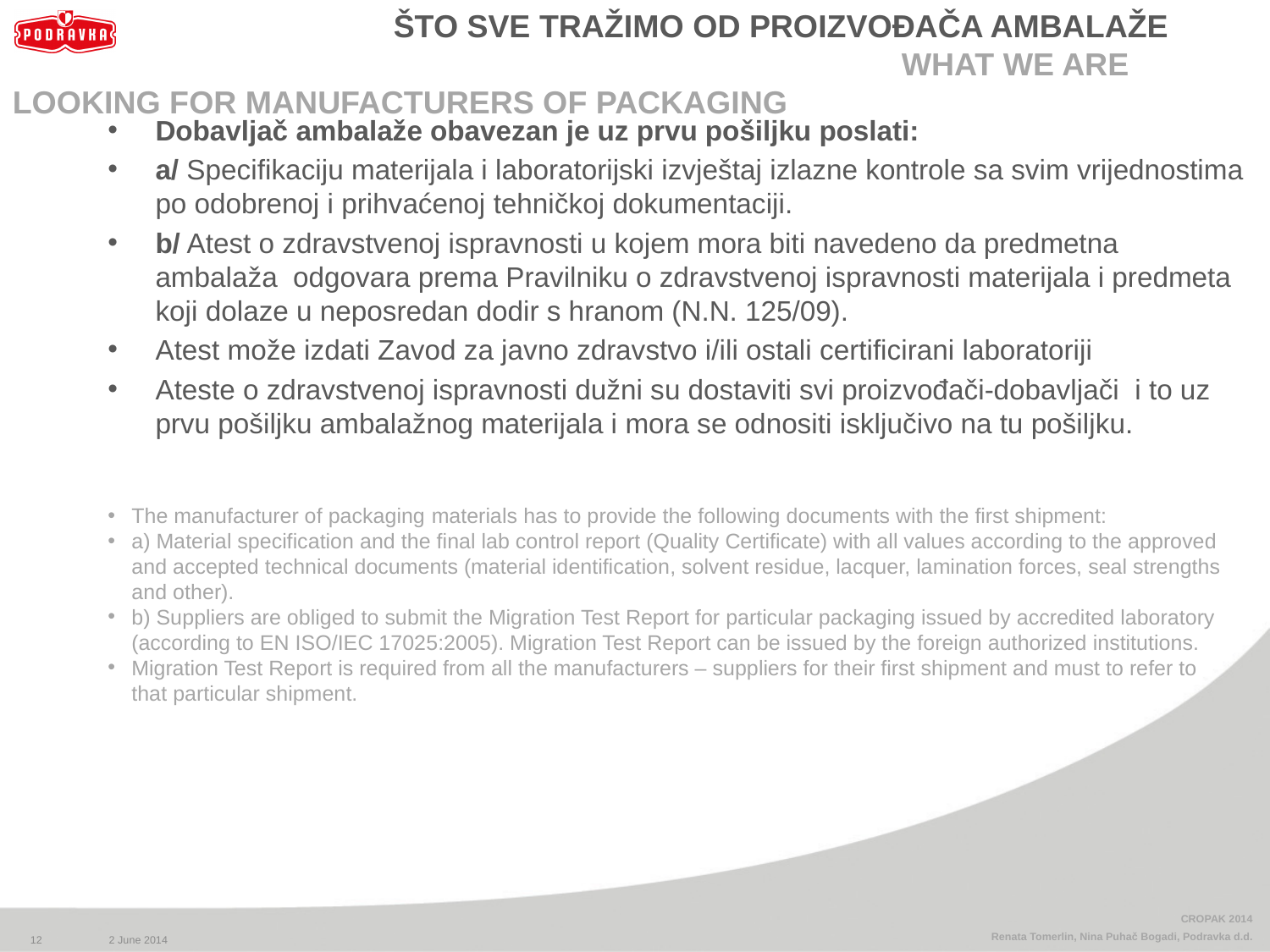

ŠTO SVE TRAŽIMO OD PROIZVOĐAČA AMBALAŽE 							WHAT WE ARE LOOKING FOR MANUFACTURERS OF PACKAGING
Dobavljač ambalaže obavezan je uz prvu pošiljku poslati:
a/ Specifikaciju materijala i laboratorijski izvještaj izlazne kontrole sa svim vrijednostima po odobrenoj i prihvaćenoj tehničkoj dokumentaciji.
b/ Atest o zdravstvenoj ispravnosti u kojem mora biti navedeno da predmetna ambalaža  odgovara prema Pravilniku o zdravstvenoj ispravnosti materijala i predmeta koji dolaze u neposredan dodir s hranom (N.N. 125/09).
Atest može izdati Zavod za javno zdravstvo i/ili ostali certificirani laboratoriji
Ateste o zdravstvenoj ispravnosti dužni su dostaviti svi proizvođači-dobavljači  i to uz prvu pošiljku ambalažnog materijala i mora se odnositi isključivo na tu pošiljku.
The manufacturer of packaging materials has to provide the following documents with the first shipment:
a) Material specification and the final lab control report (Quality Certificate) with all values according to the approved and accepted technical documents (material identification, solvent residue, lacquer, lamination forces, seal strengths and other).
b) Suppliers are obliged to submit the Migration Test Report for particular packaging issued by accredited laboratory (according to EN ISO/IEC 17025:2005). Migration Test Report can be issued by the foreign authorized institutions.
Migration Test Report is required from all the manufacturers – suppliers for their first shipment and must to refer to that particular shipment.
12
2 June 2014